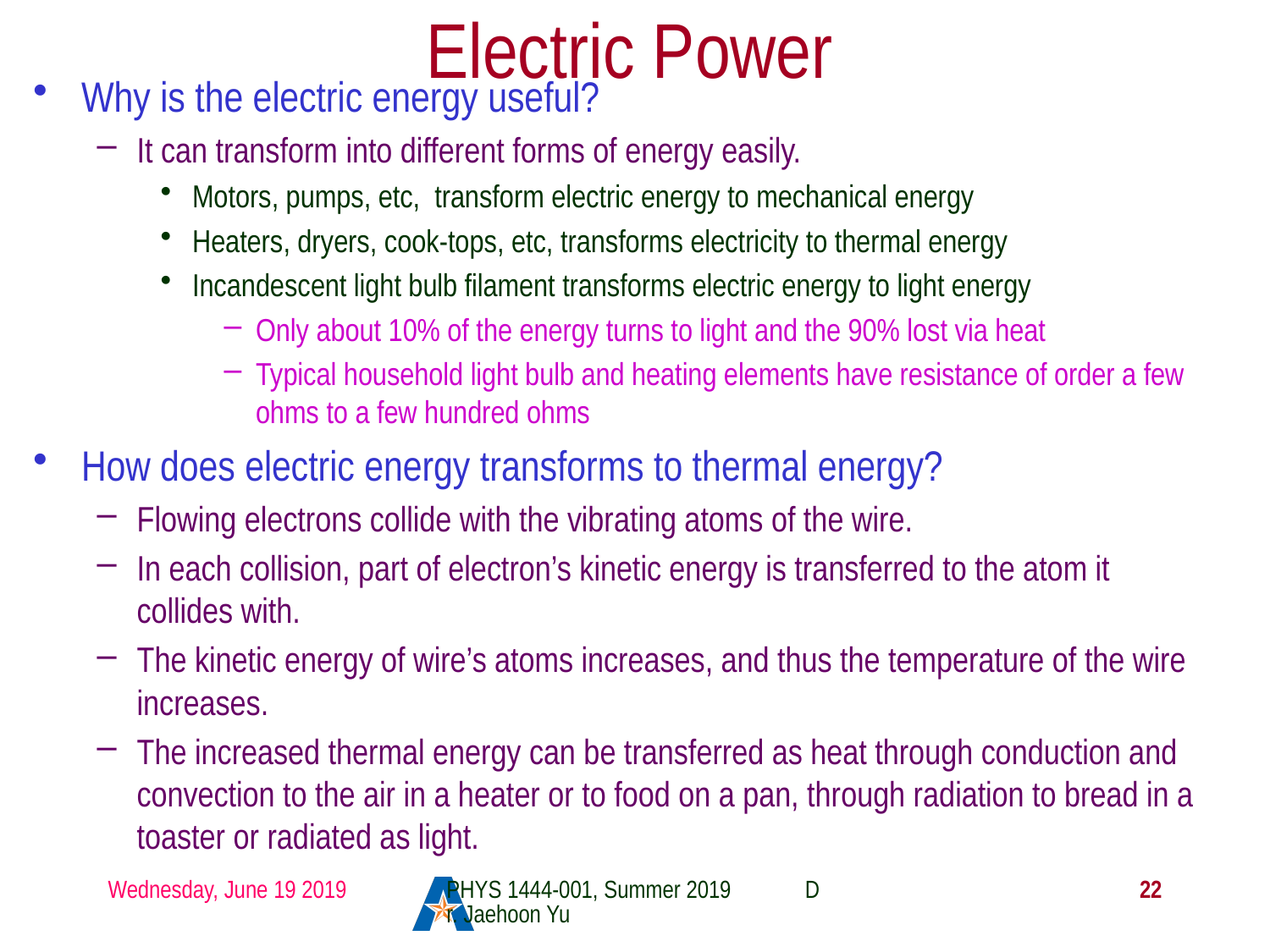

# Electric Power
Why is the electric energy useful?
It can transform into different forms of energy easily.
Motors, pumps, etc,  transform electric energy to mechanical energy
Heaters, dryers, cook-tops, etc, transforms electricity to thermal energy
Incandescent light bulb filament transforms electric energy to light energy
Only about 10% of the energy turns to light and the 90% lost via heat
Typical household light bulb and heating elements have resistance of order a few ohms to a few hundred ohms
How does electric energy transforms to thermal energy?
Flowing electrons collide with the vibrating atoms of the wire.
In each collision, part of electron’s kinetic energy is transferred to the atom it collides with.
The kinetic energy of wire’s atoms increases, and thus the temperature of the wire increases.
The increased thermal energy can be transferred as heat through conduction and convection to the air in a heater or to food on a pan, through radiation to bread in a toaster or radiated as light.
Wednesday, June 19 2019
PHYS 1444-001, Summer 2019             Dr. Jaehoon Yu
22